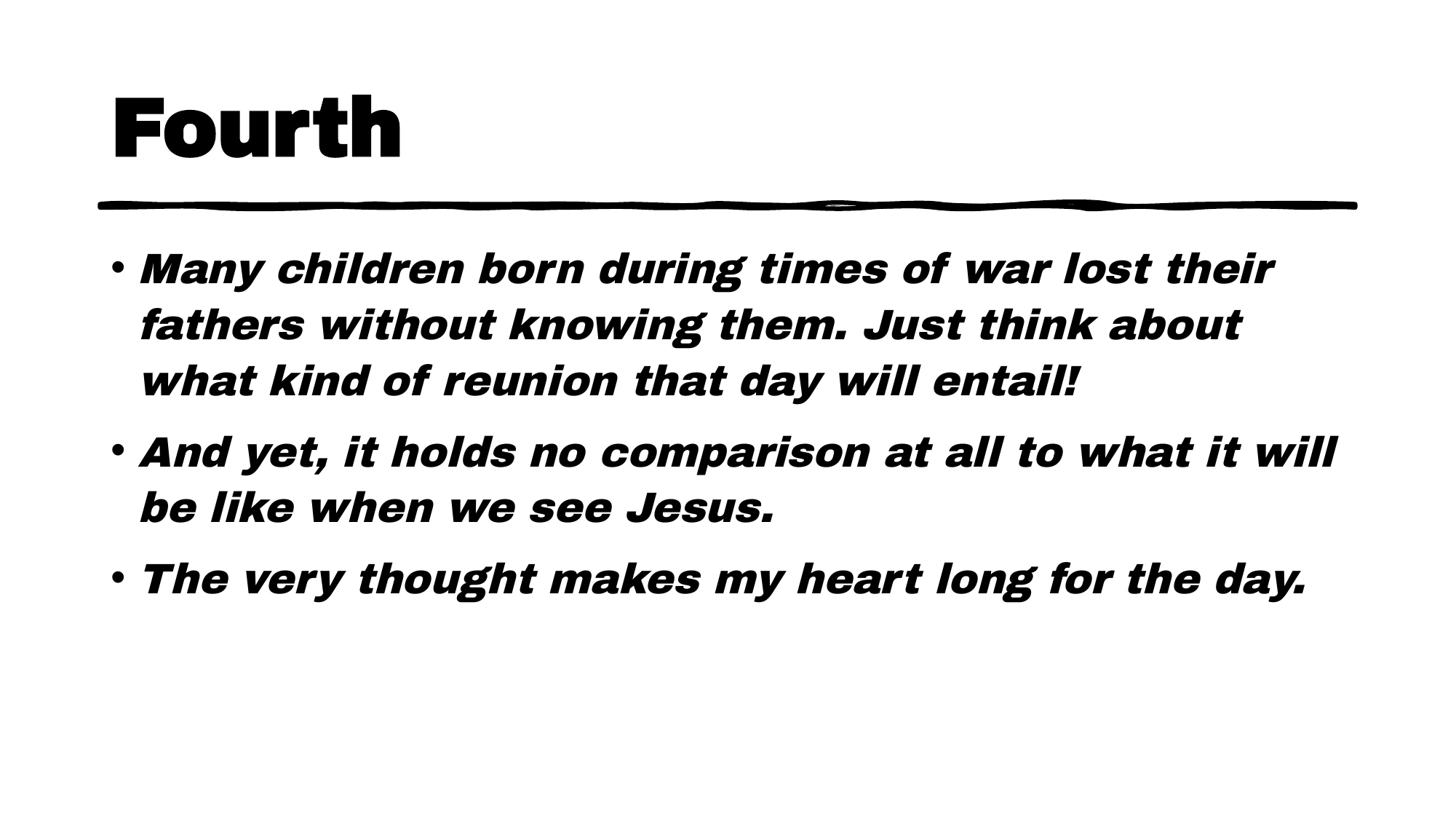

# Fourth
Many children born during times of war lost their fathers without knowing them. Just think about what kind of reunion that day will entail!
And yet, it holds no comparison at all to what it will be like when we see Jesus.
The very thought makes my heart long for the day.